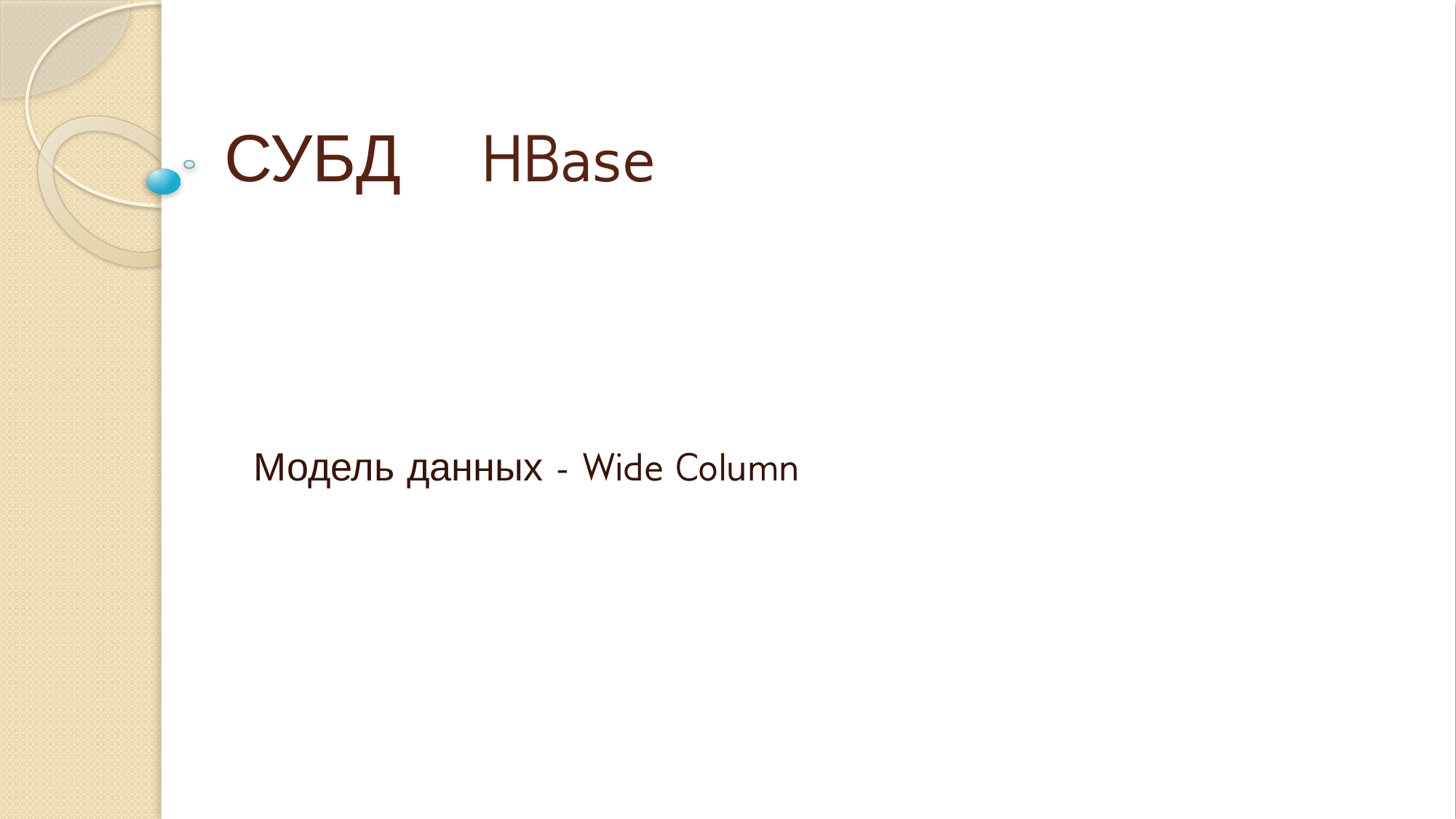

# СУБД    HBase
Модель данных - Wide Column